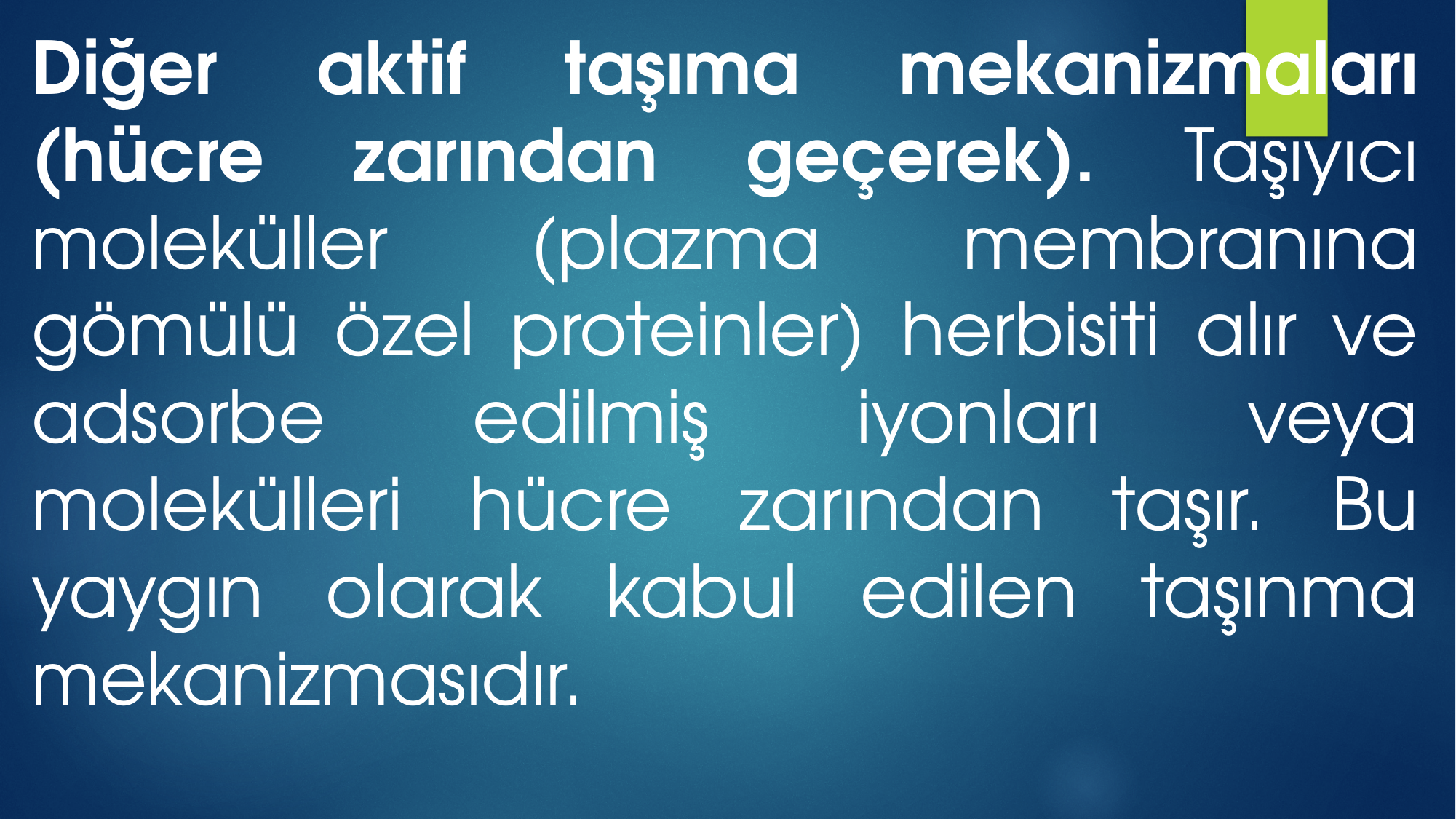

Diğer aktif taşıma mekanizmaları (hücre zarından geçerek). Taşıyıcı moleküller (plazma membranına gömülü özel proteinler) herbisiti alır ve adsorbe edilmiş iyonları veya molekülleri hücre zarından taşır. Bu yaygın olarak kabul edilen taşınma mekanizmasıdır.